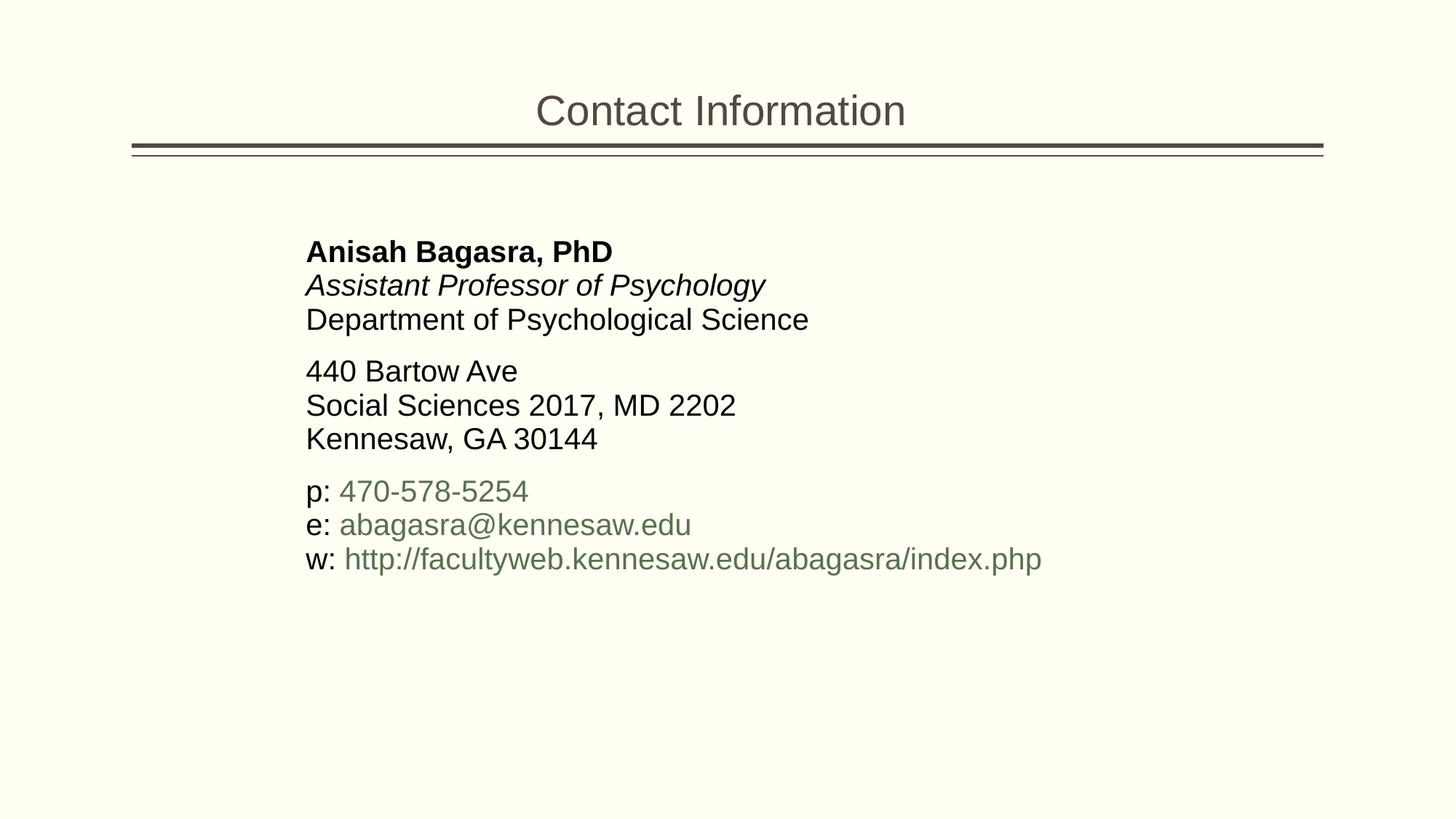

# Contact Information

| Anisah Bagasra, PhD Assistant Professor of Psychology Department of Psychological Science 440 Bartow Ave Social Sciences 2017, MD 2202 Kennesaw, GA 30144 p: 470-578-5254 e: abagasra@kennesaw.edu w: http://facultyweb.kennesaw.edu/abagasra/index.php |
| --- |